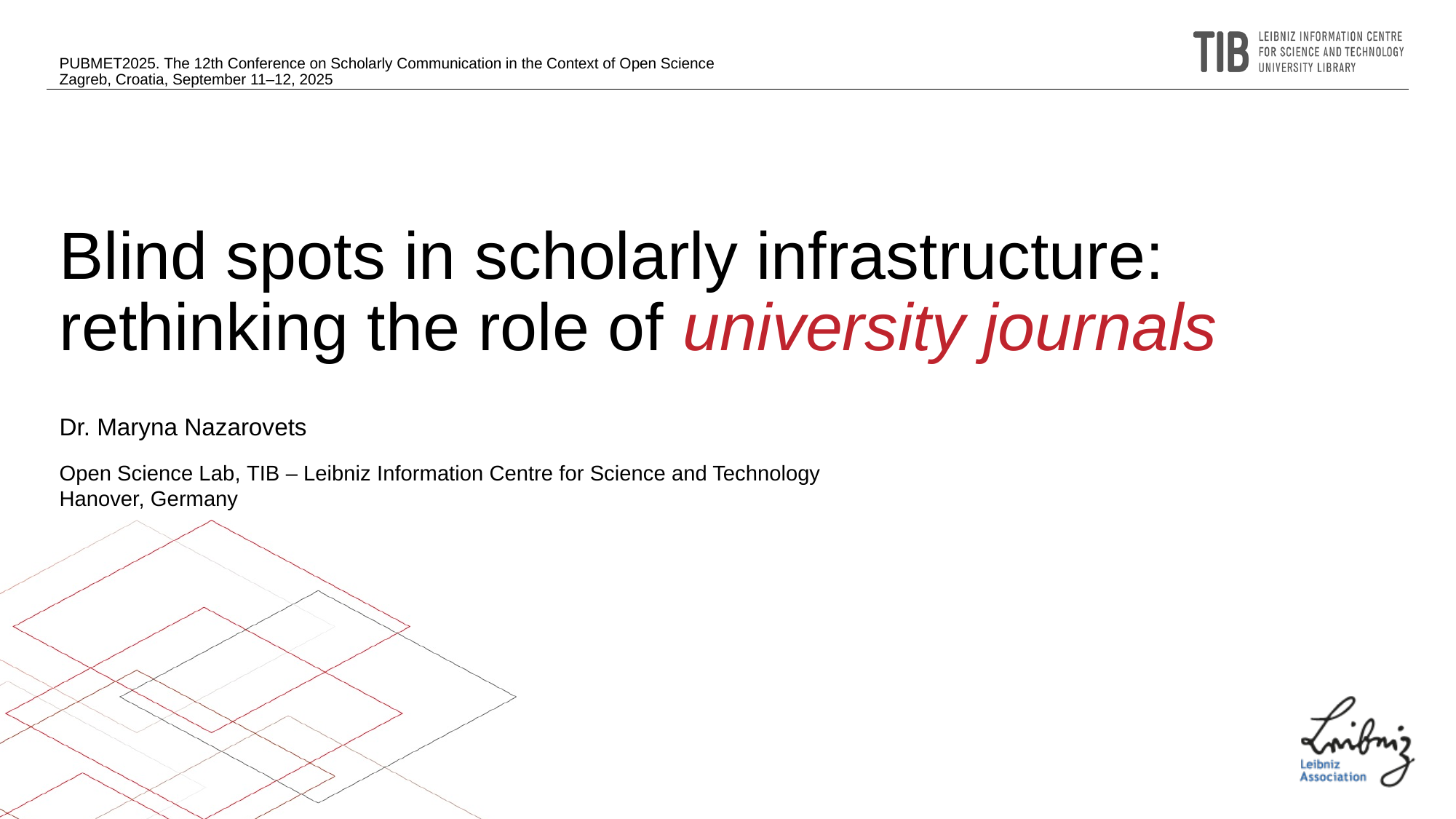

PUBMET2025. The 12th Conference on Scholarly Communication in the Context of Open Science
Zagreb, Croatia, September 11–12, 2025
Blind spots in scholarly infrastructure:
rethinking the role of university journals
Dr. Maryna Nazarovets
Open Science Lab, TIB – Leibniz Information Centre for Science and Technology
Hanover, Germany